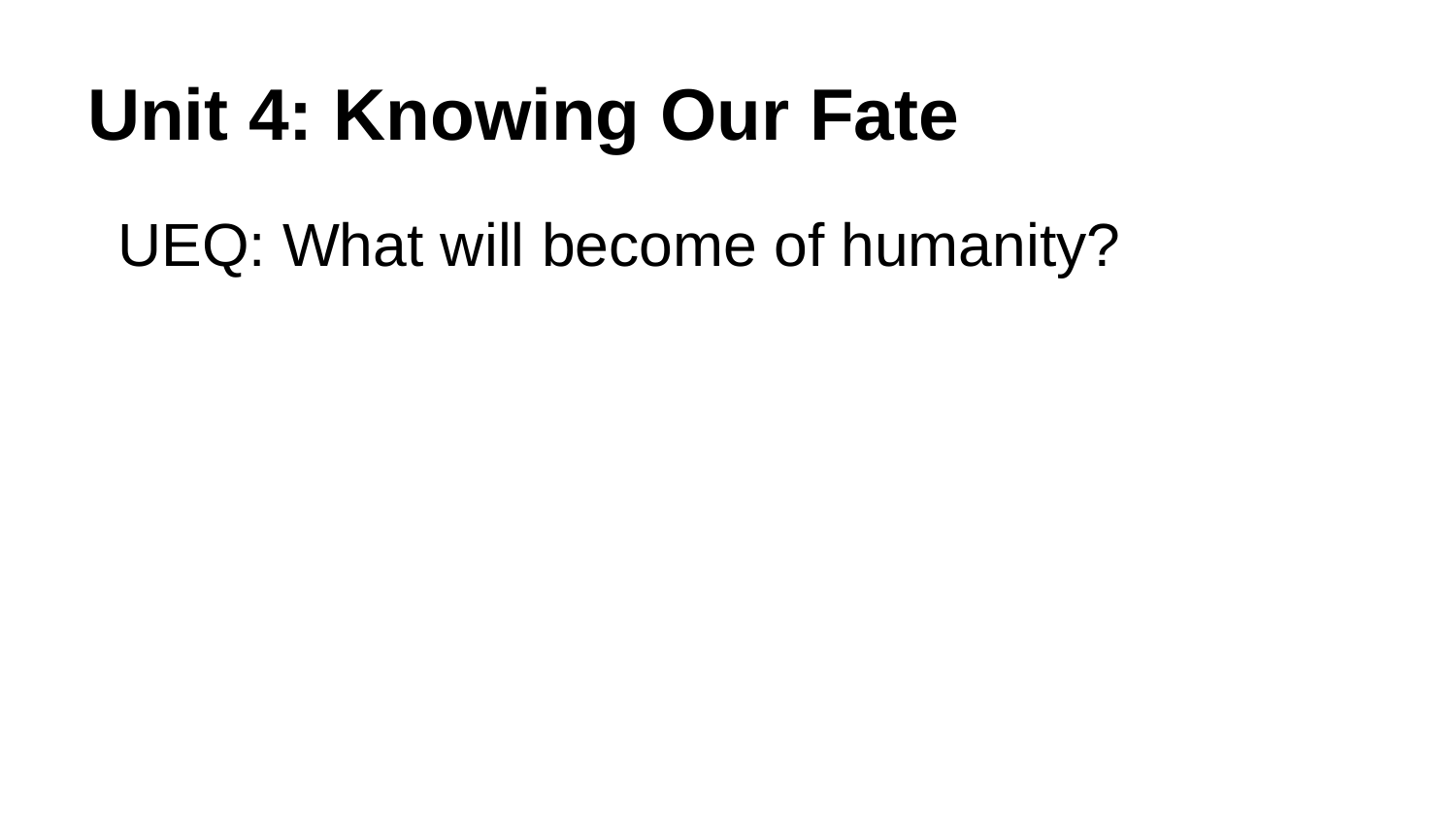

# Unit 4: Knowing Our Fate
UEQ: What will become of humanity?